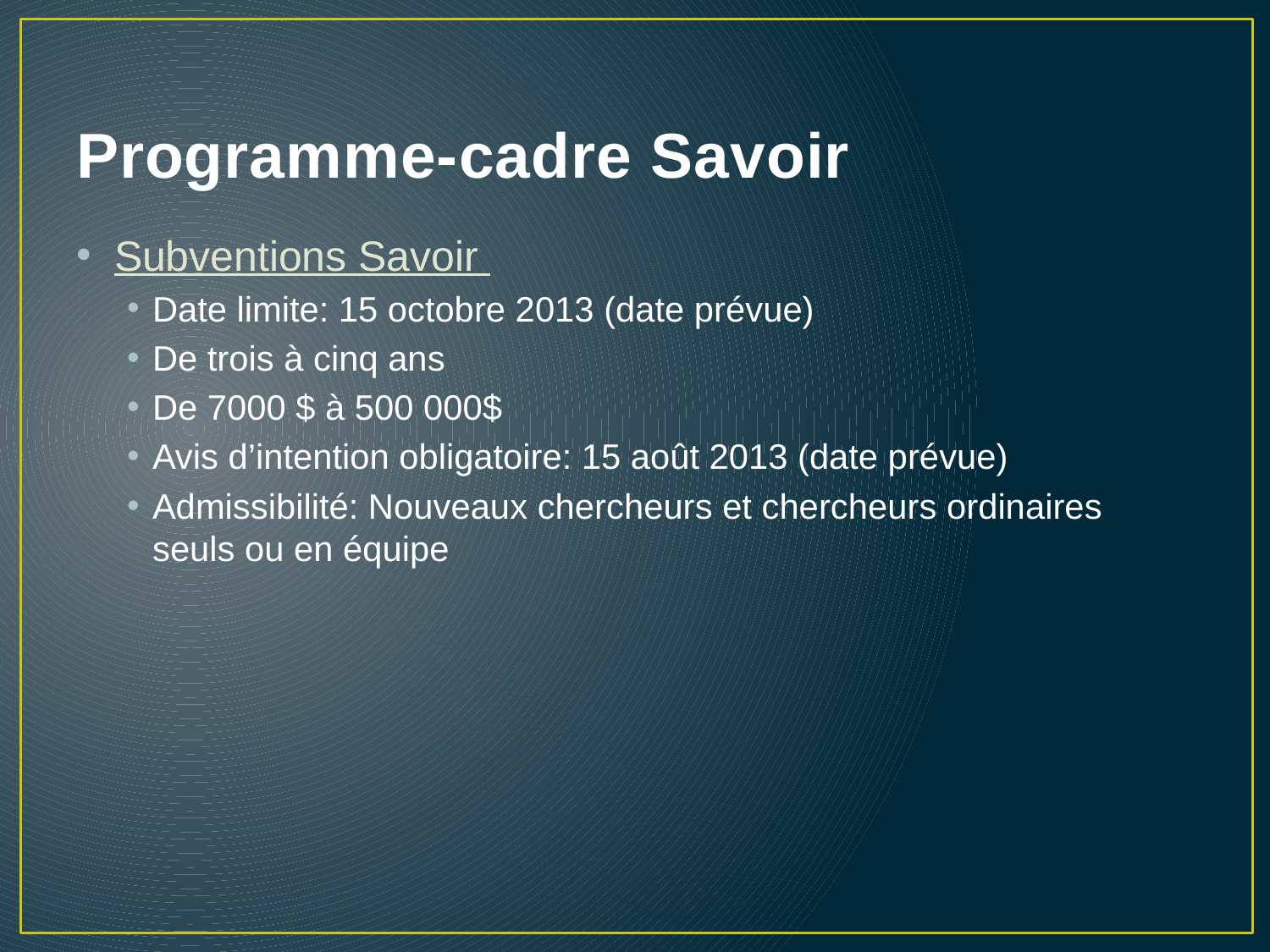

# Programme-cadre Savoir
Subventions Savoir
Date limite: 15 octobre 2013 (date prévue)
De trois à cinq ans
De 7000 $ à 500 000$
Avis d’intention obligatoire: 15 août 2013 (date prévue)
Admissibilité: Nouveaux chercheurs et chercheurs ordinaires seuls ou en équipe